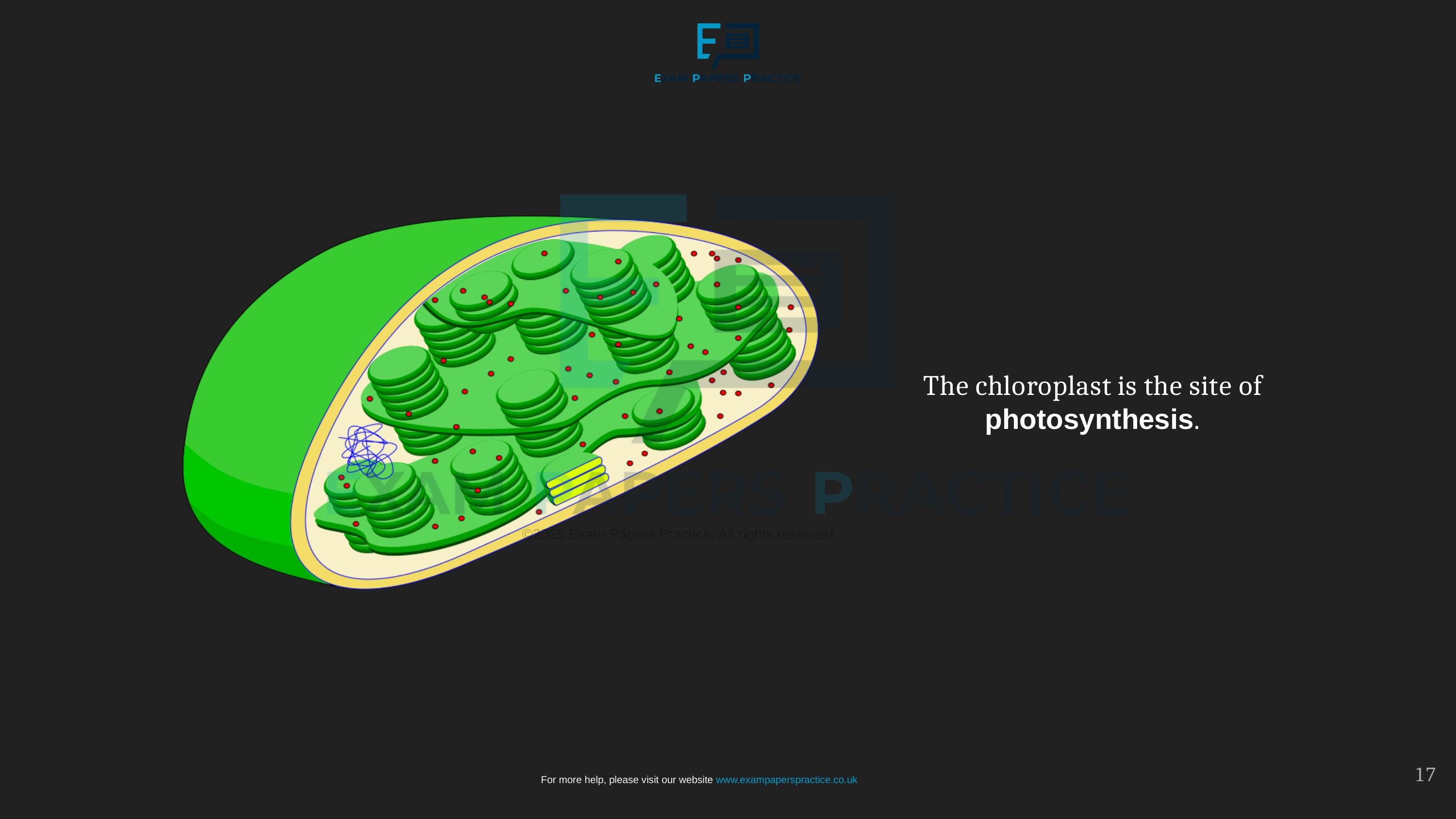

The chloroplast is the site of photosynthesis.
©2025 Exam Papers Practice. All rights reserved.

17
For more help, please visit our website www.exampaperspractice.co.uk